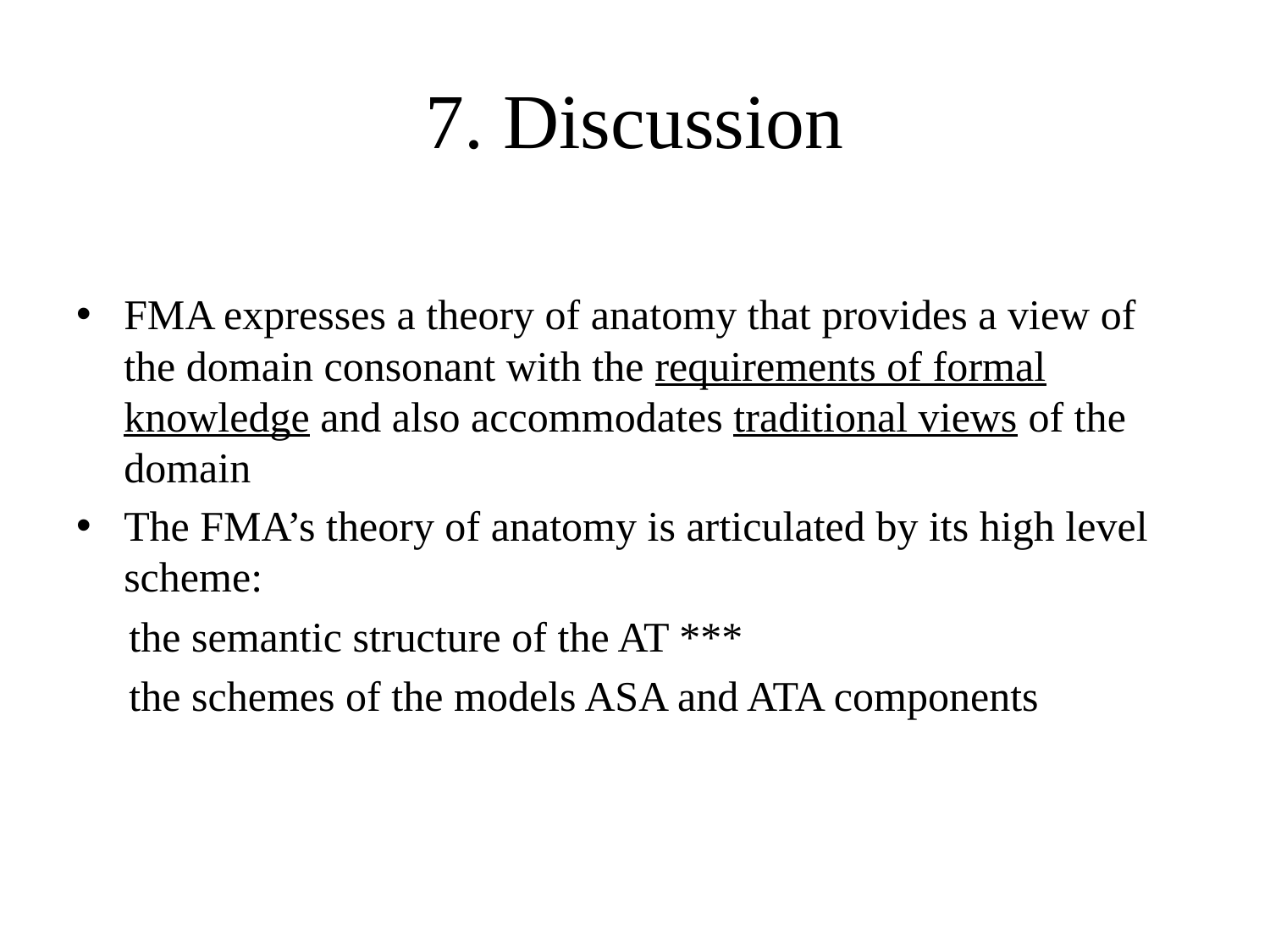

# 7. Discussion

FMA expresses a theory of anatomy that provides a view of the domain consonant with the requirements of formal knowledge and also accommodates traditional views of the domain
The FMA’s theory of anatomy is articulated by its high level scheme:
     the semantic structure of the AT ***
     the schemes of the models ASA and ATA components